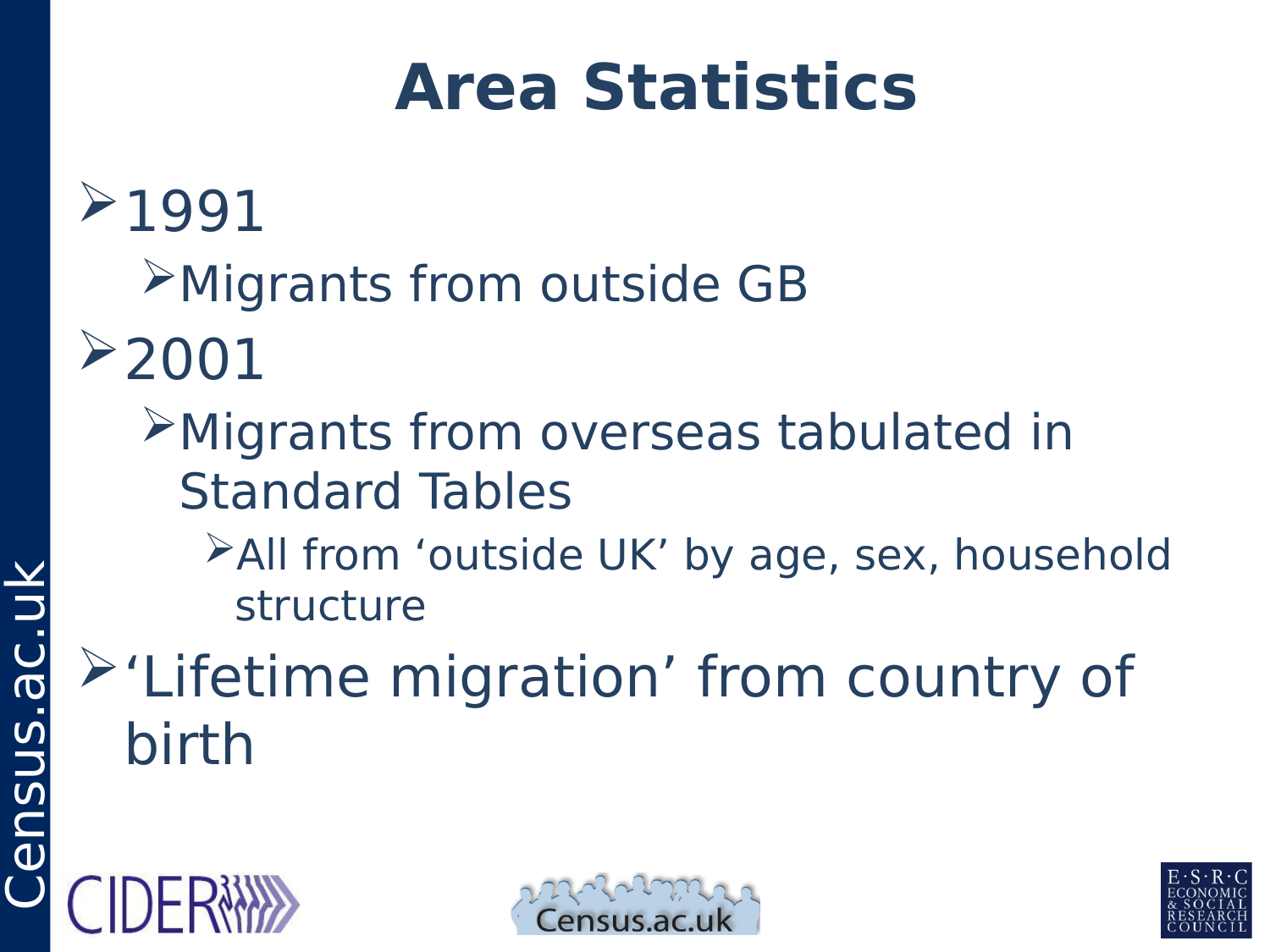

# Area Statistics
1991
Migrants from outside GB
2001
Migrants from overseas tabulated in Standard Tables
All from ‘outside UK’ by age, sex, household structure
‘Lifetime migration’ from country of birth